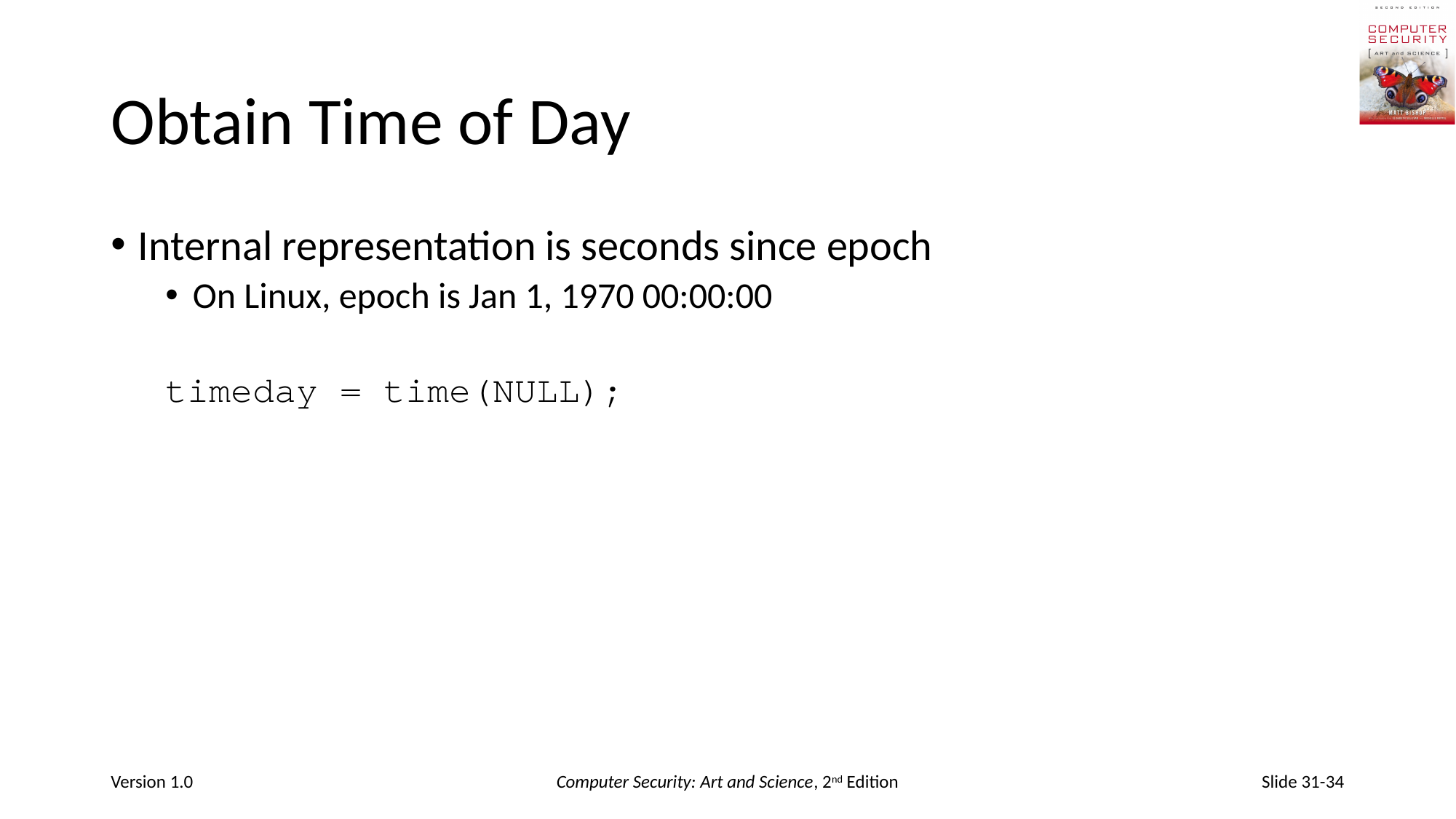

# Obtain Time of Day
Internal representation is seconds since epoch
On Linux, epoch is Jan 1, 1970 00:00:00

timeday = time(NULL);
Version 1.0
Computer Security: Art and Science, 2nd Edition
Slide 31-34